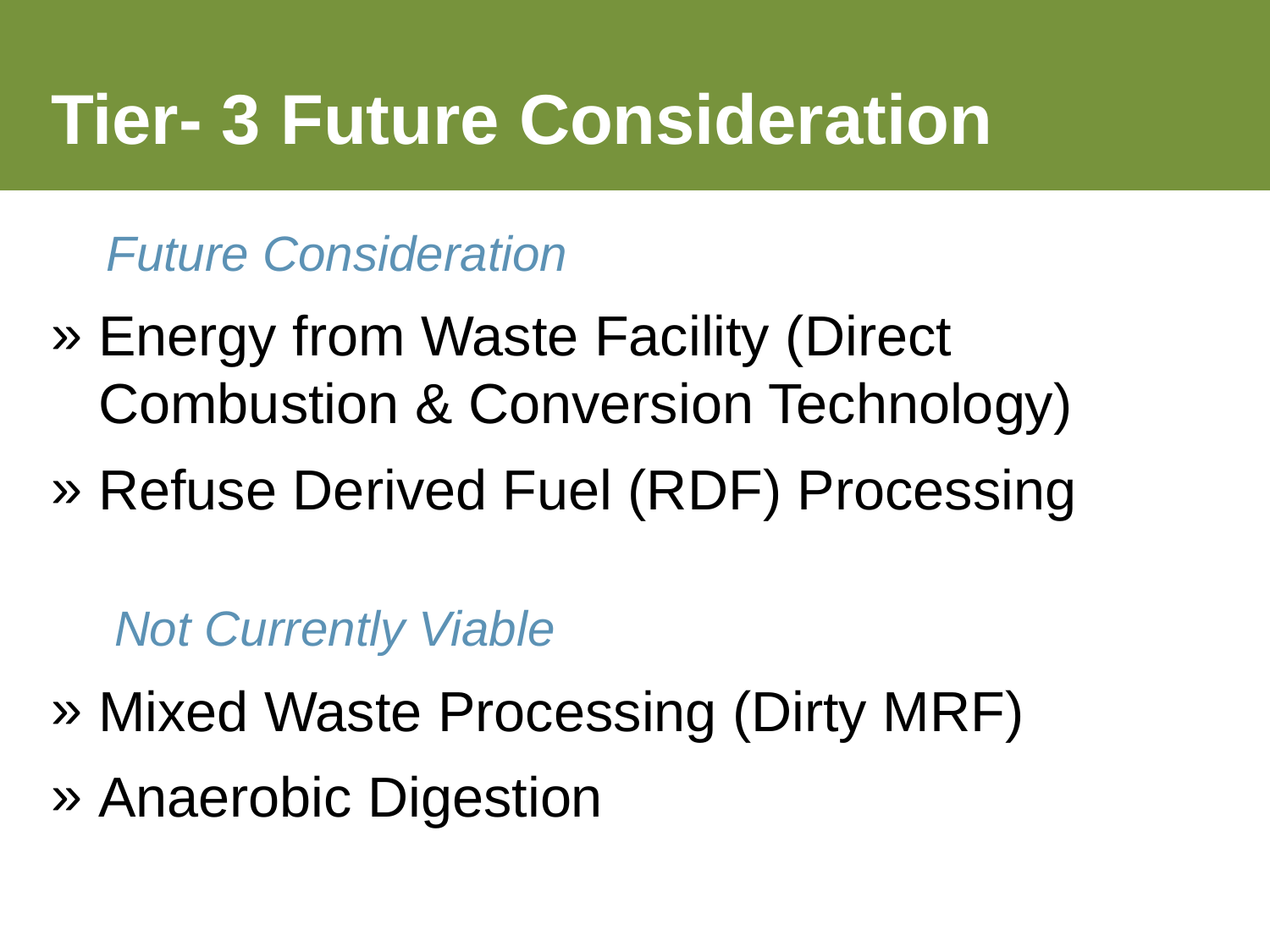

# Tier- 3 Future Consideration
Future Consideration
Energy from Waste Facility (Direct Combustion & Conversion Technology)
Refuse Derived Fuel (RDF) Processing
Not Currently Viable
Mixed Waste Processing (Dirty MRF)
Anaerobic Digestion